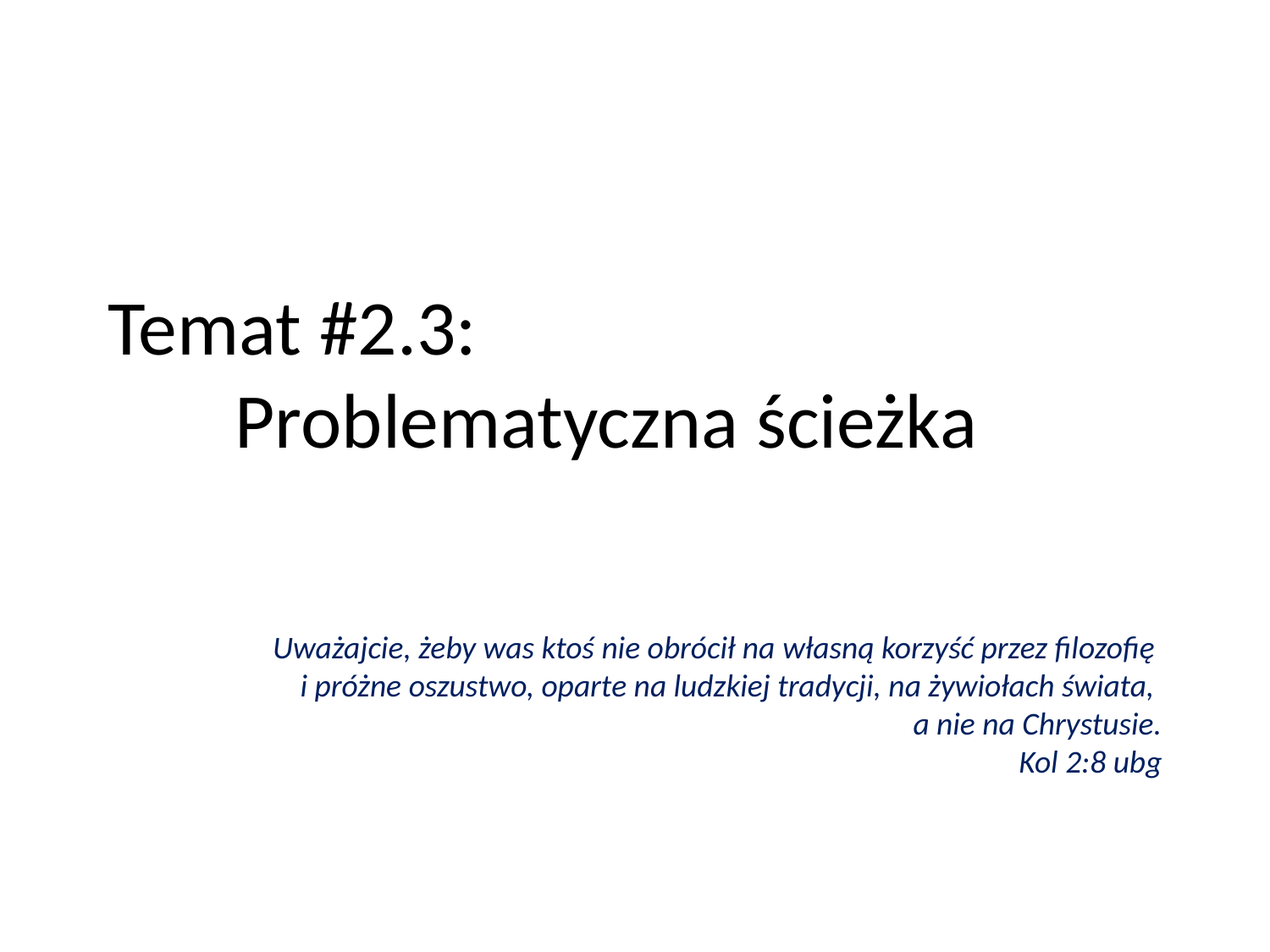

# Temat #2.3: Problematyczna ścieżka
Uważajcie, żeby was ktoś nie obrócił na własną korzyść przez filozofię
i próżne oszustwo, oparte na ludzkiej tradycji, na żywiołach świata,
a nie na Chrystusie.
			Kol 2:8 ubg